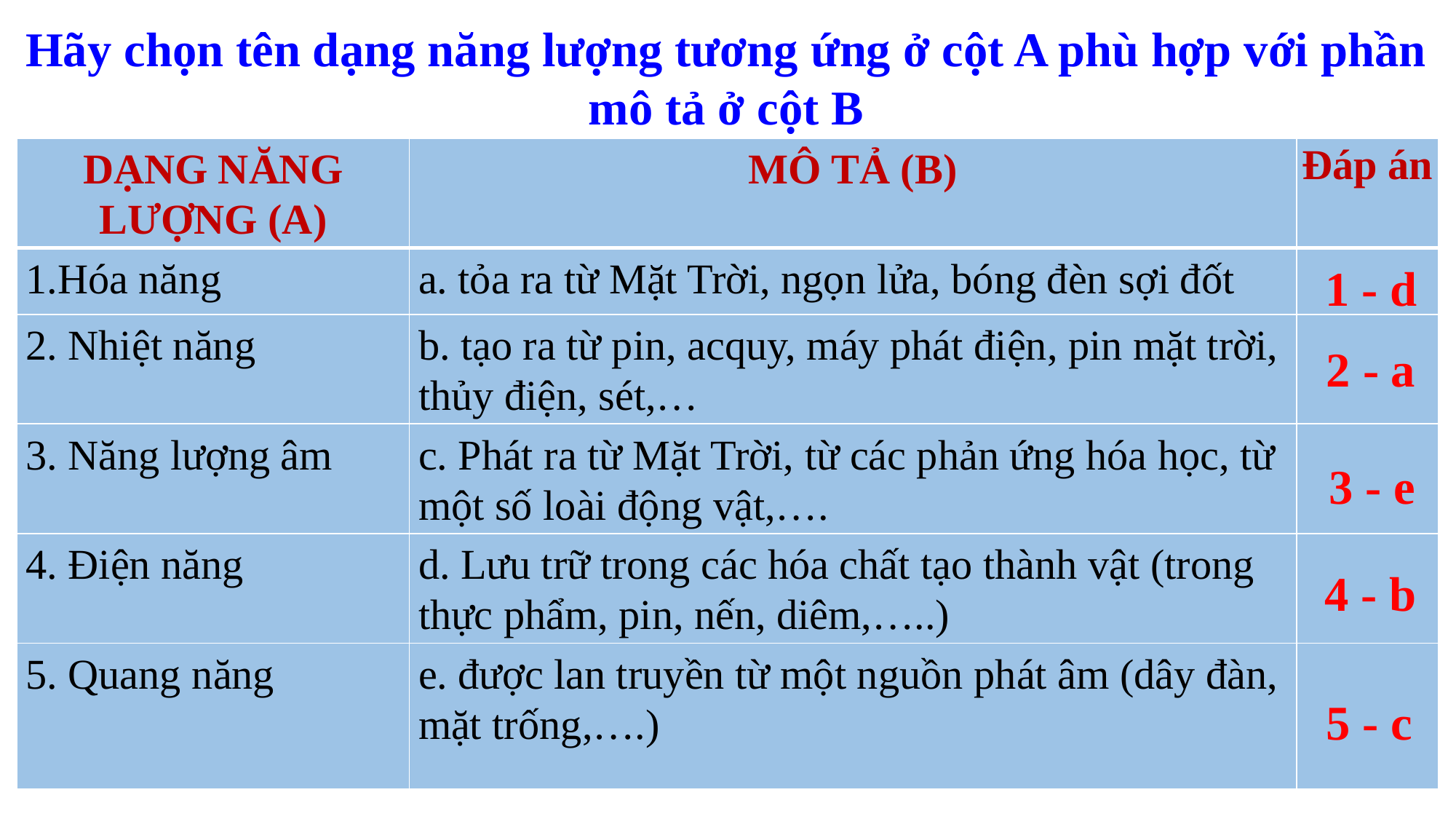

Hãy chọn tên dạng năng lượng tương ứng ở cột A phù hợp với phần mô tả ở cột B
| DẠNG NĂNG LƯỢNG (A) | MÔ TẢ (B) | Đáp án |
| --- | --- | --- |
| 1.Hóa năng | a. tỏa ra từ Mặt Trời, ngọn lửa, bóng đèn sợi đốt |  |
| 2. Nhiệt năng | b. tạo ra từ pin, acquy, máy phát điện, pin mặt trời, thủy điện, sét,… |  |
| 3. Năng lượng âm | c. Phát ra từ Mặt Trời, từ các phản ứng hóa học, từ một số loài động vật,…. |  |
| 4. Điện năng | d. Lưu trữ trong các hóa chất tạo thành vật (trong thực phẩm, pin, nến, diêm,…..) |  |
| 5. Quang năng | e. được lan truyền từ một nguồn phát âm (dây đàn, mặt trống,….) |  |
1 - d
2 - a
3 - e
4 - b
5 - c